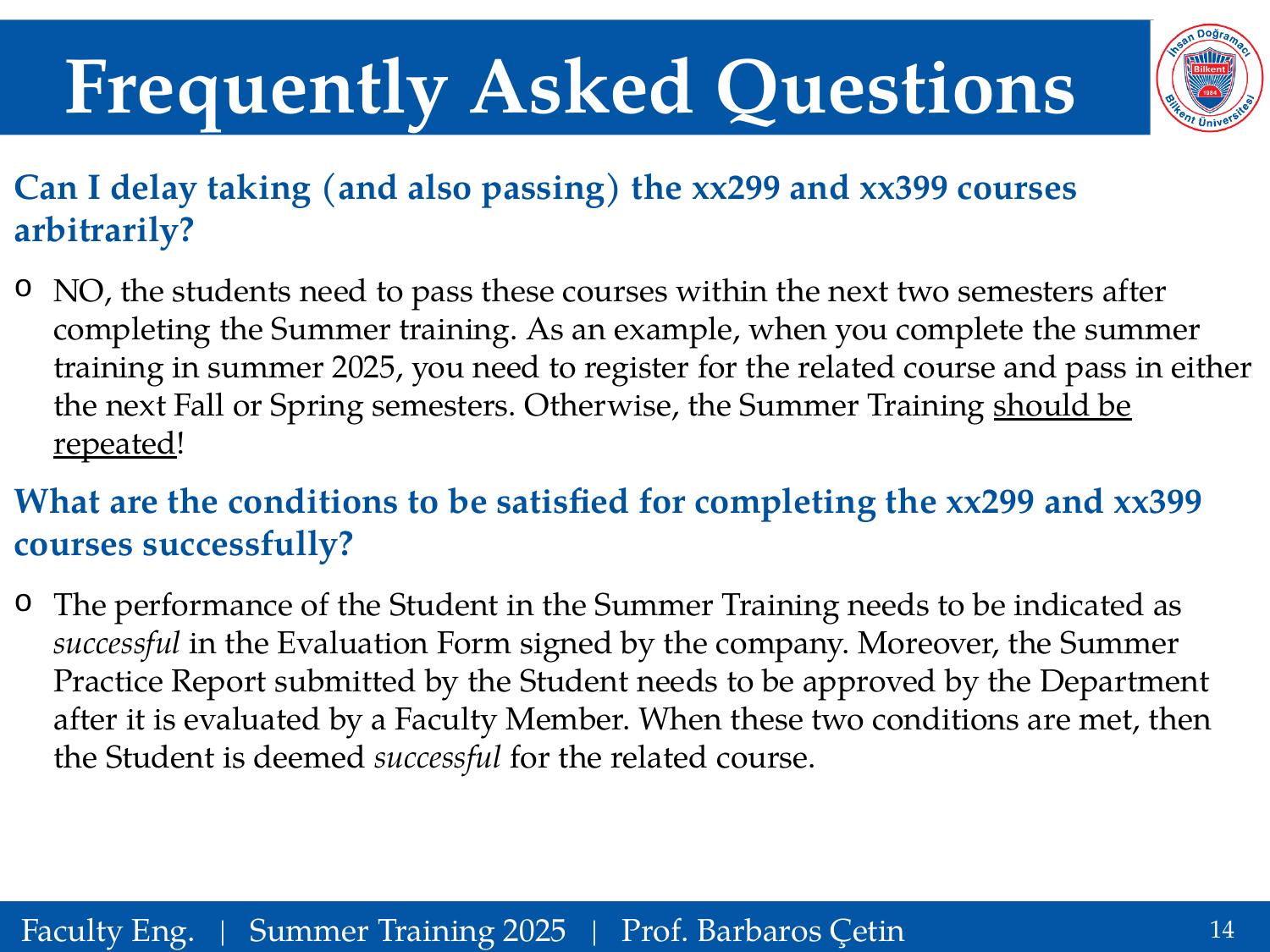

# Frequently Asked Questions
Can I delay taking (and also passing) the xx299 and xx399 courses arbitrarily?
NO, the students need to pass these courses within the next two semesters after completing the Summer training. As an example, when you complete the summer training in summer 2025, you need to register for the related course and pass in either the next Fall or Spring semesters. Otherwise, the Summer Training should be repeated!
What are the conditions to be satisfied for completing the xx299 and xx399 courses successfully?
The performance of the Student in the Summer Training needs to be indicated as successful in the Evaluation Form signed by the company. Moreover, the Summer Practice Report submitted by the Student needs to be approved by the Department after it is evaluated by a Faculty Member. When these two conditions are met, then the Student is deemed successful for the related course.
14